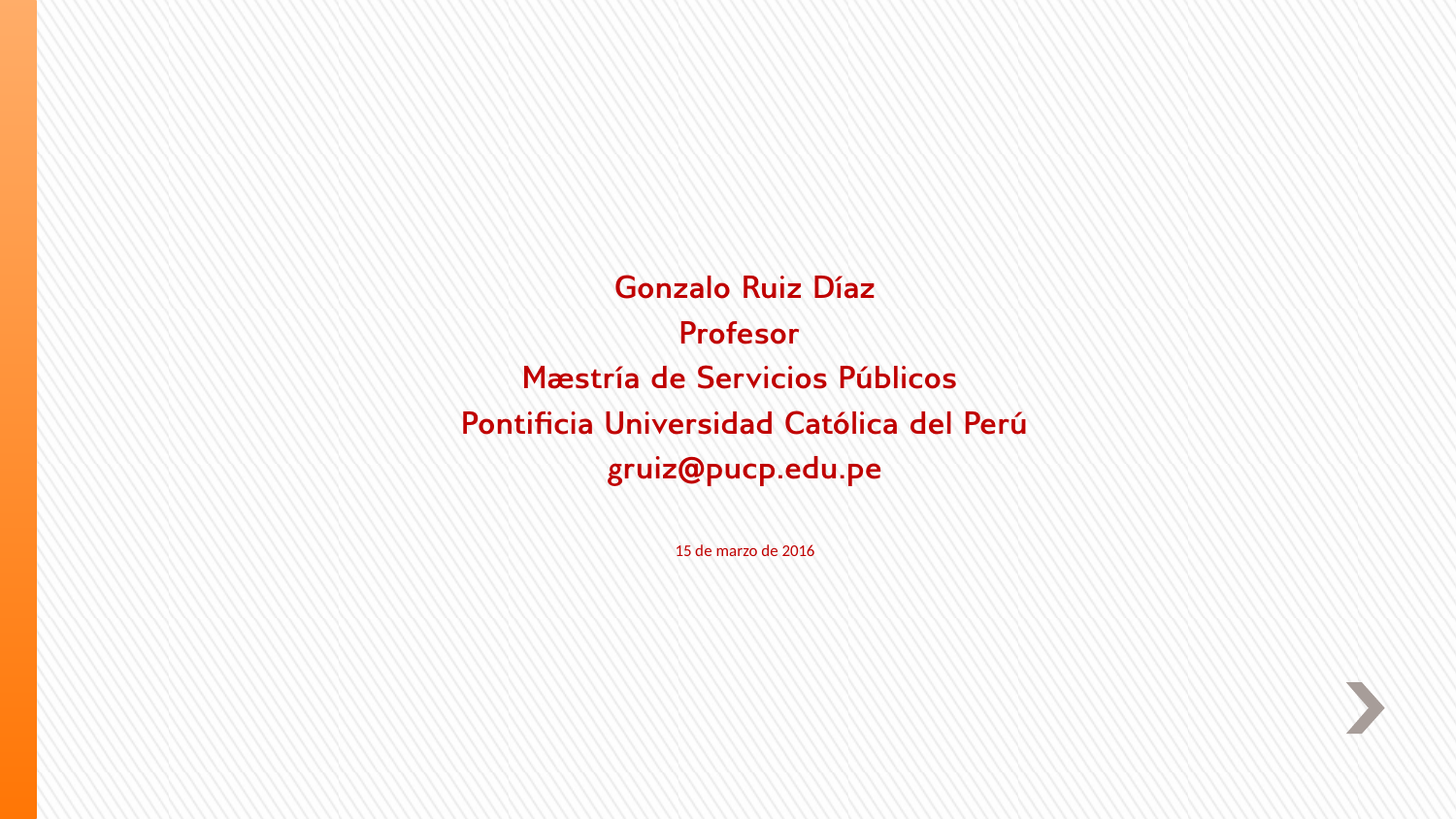

#
Gonzalo Ruiz Díaz
Profesor
Maestría de Servicios Públicos
Pontificia Universidad Católica del Perú
gruiz@pucp.edu.pe
15 de marzo de 2016